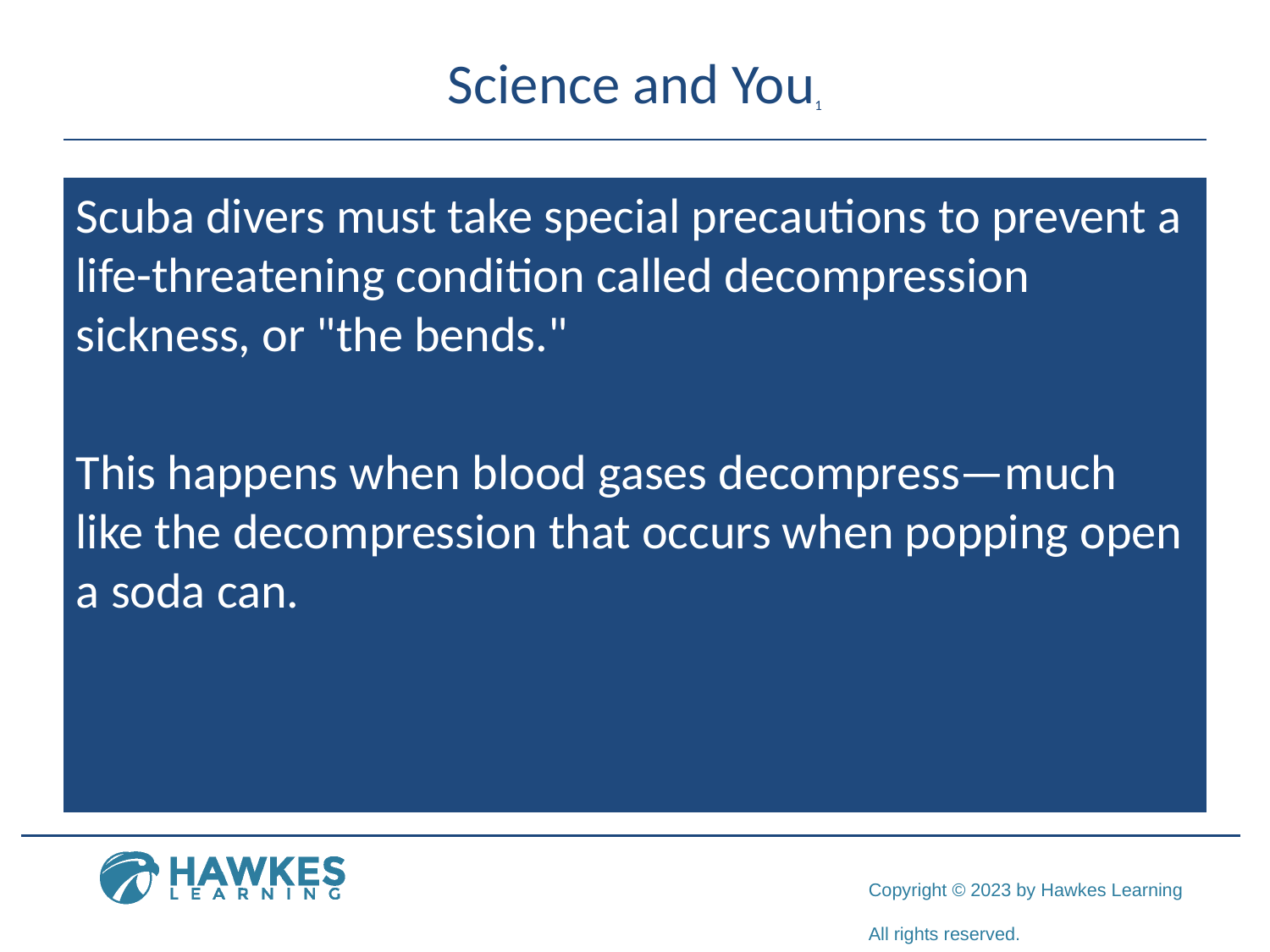

# Science and You1
Scuba divers must take special precautions to prevent a life-threatening condition called decompression sickness, or "the bends."

This happens when blood gases decompress—much like the decompression that occurs when popping open a soda can.